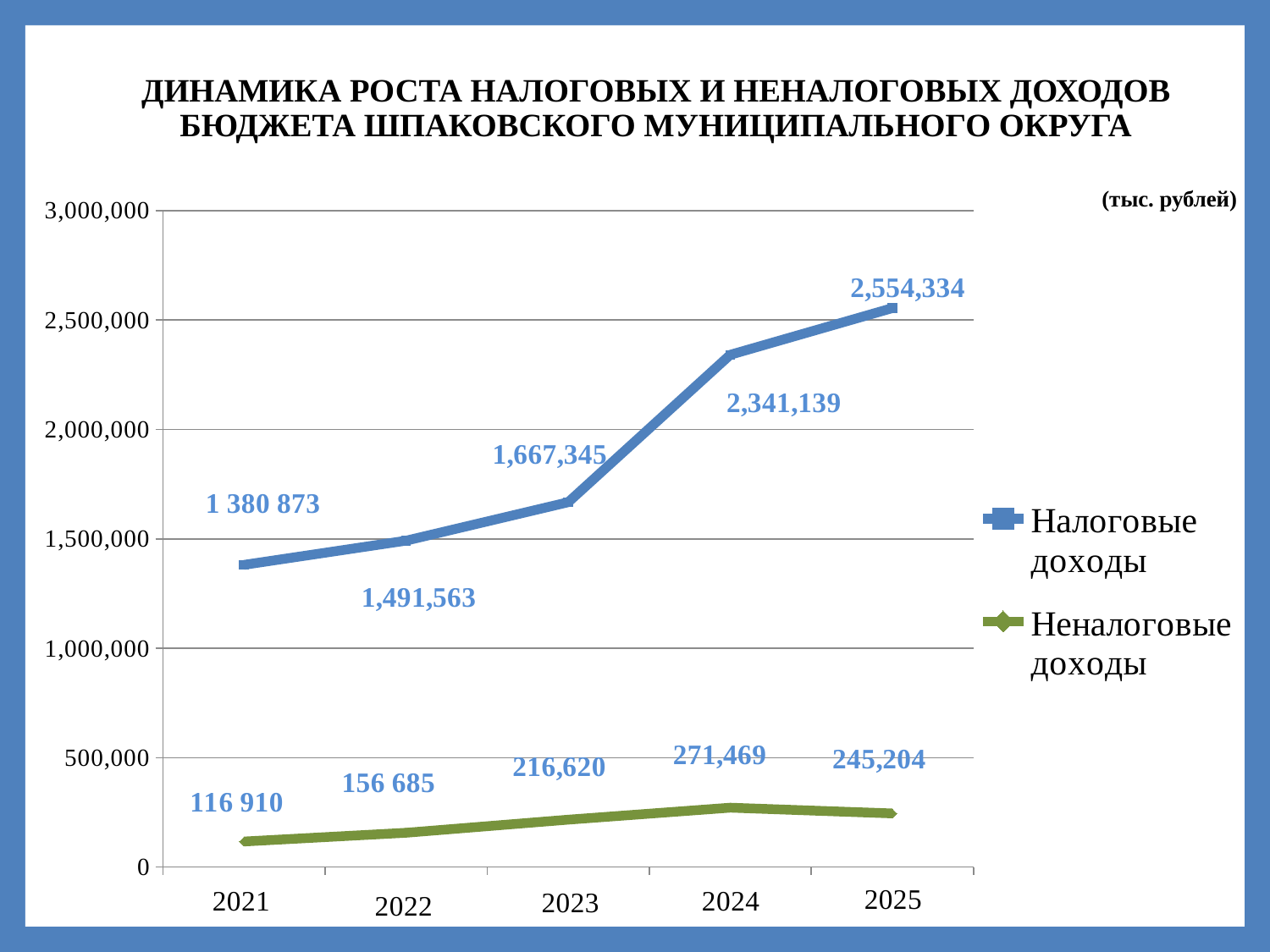

# ДИНАМИКА РОСТА НАЛОГОВЫХ И НЕНАЛОГОВЫХ ДОХОДОВ БЮДЖЕТА ШПАКОВСКОГО МУНИЦИПАЛЬНОГО ОКРУГА

### Chart

| Category | Налоговые доходы  | Неналоговые доходы |
|---|---|---|
(тыс. рублей)